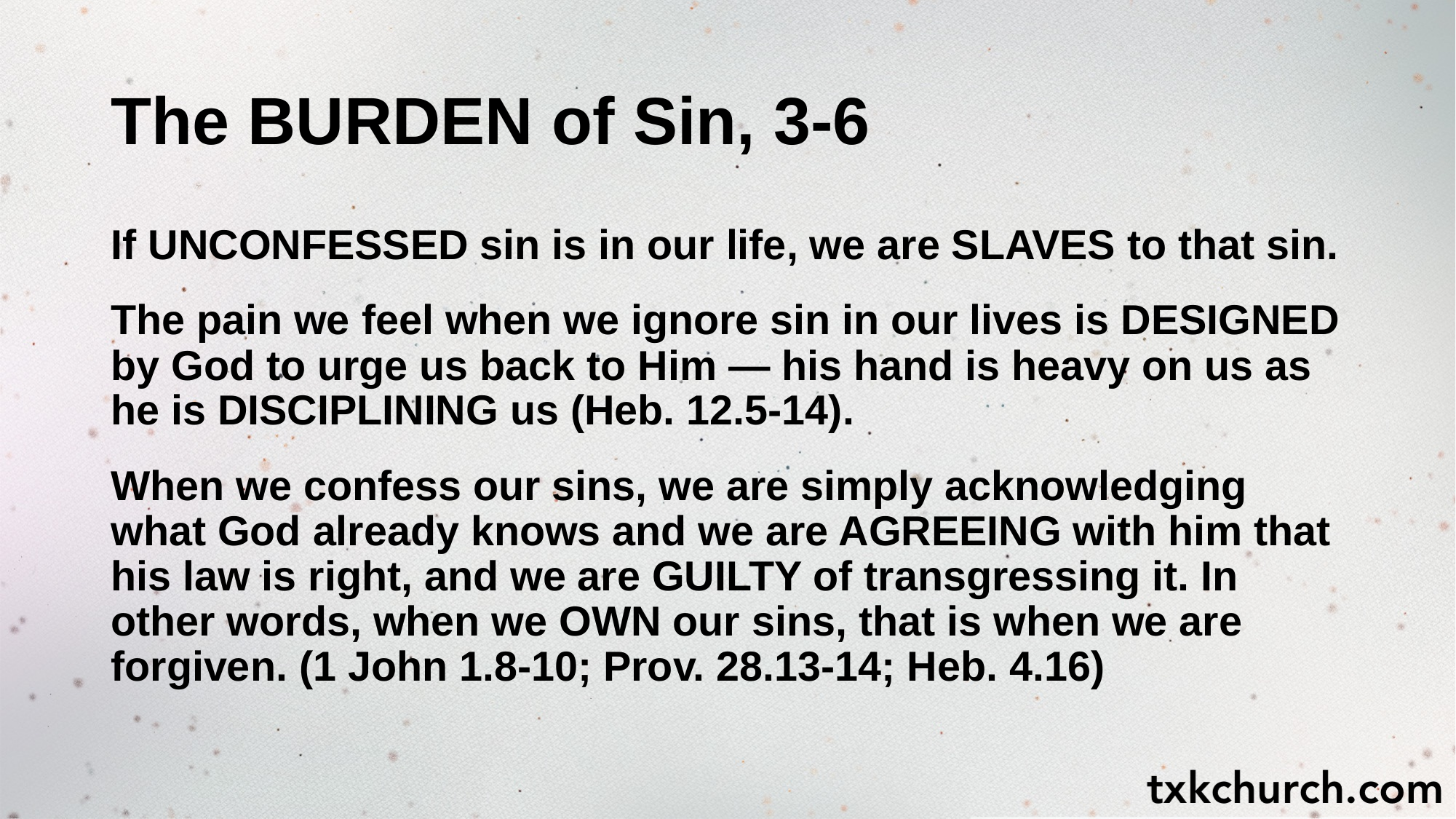

# The BURDEN of Sin, 3-6
If UNCONFESSED sin is in our life, we are SLAVES to that sin.

The pain we feel when we ignore sin in our lives is DESIGNED by God to urge us back to Him — his hand is heavy on us as he is DISCIPLINING us (Heb. 12.5-14).

When we confess our sins, we are simply acknowledging what God already knows and we are AGREEING with him that his law is right, and we are GUILTY of transgressing it. In other words, when we OWN our sins, that is when we are forgiven. (1 John 1.8-10; Prov. 28.13-14; Heb. 4.16)